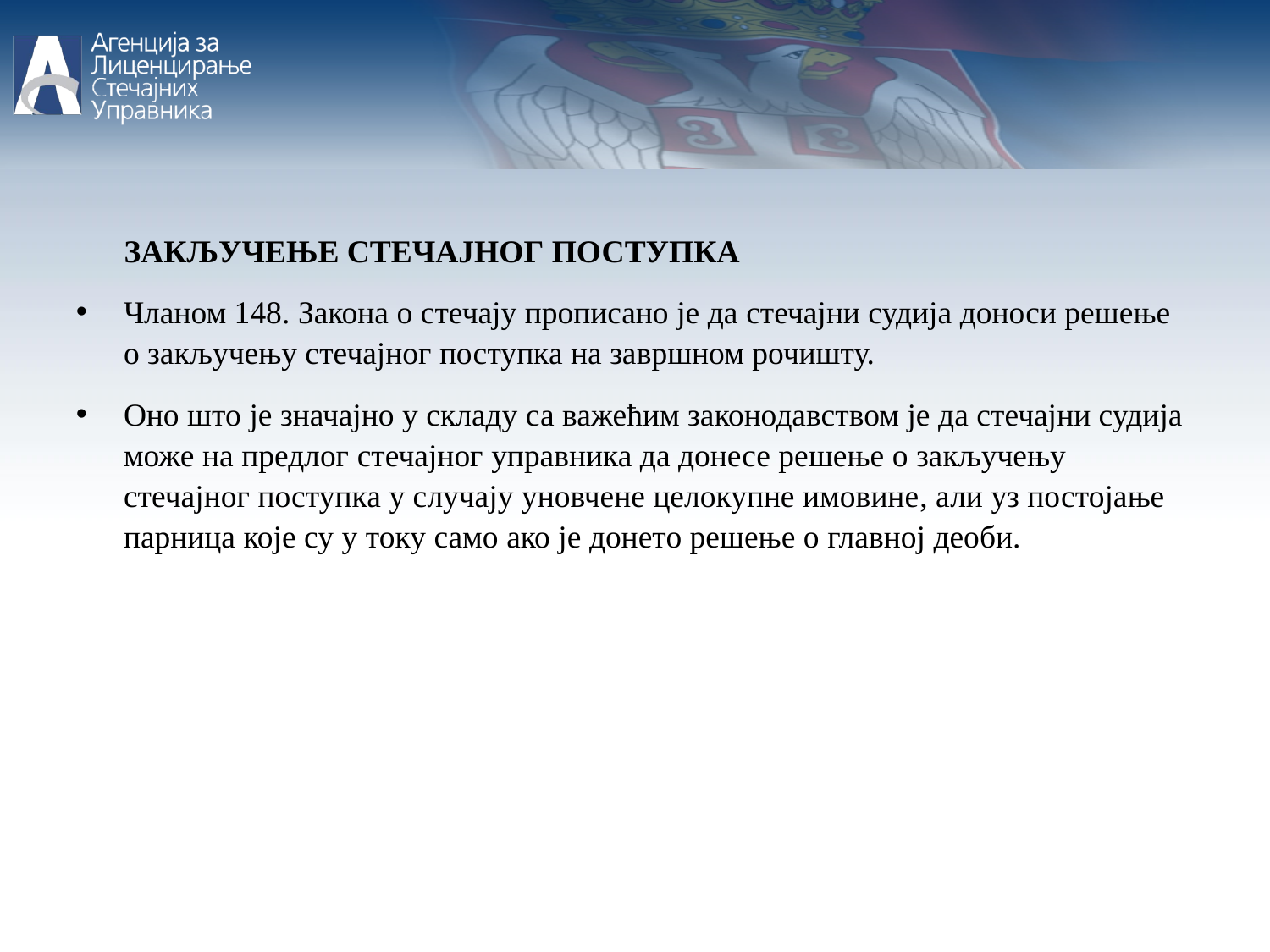

ЗАКЉУЧЕЊЕ СТЕЧАЈНОГ ПОСТУПКА
Чланом 148. Закона о стечају прописано је да стечајни судија доноси решење о закључењу стечајног поступка на завршном рочишту.
Оно што је значајно у складу са важећим законодавством је да стечајни судија може на предлог стечајног управника да донесе решење о закључењу стечајног поступка у случају уновчене целокупне имовине, али уз постојање парница које су у току само ако је донето решење о главној деоби.